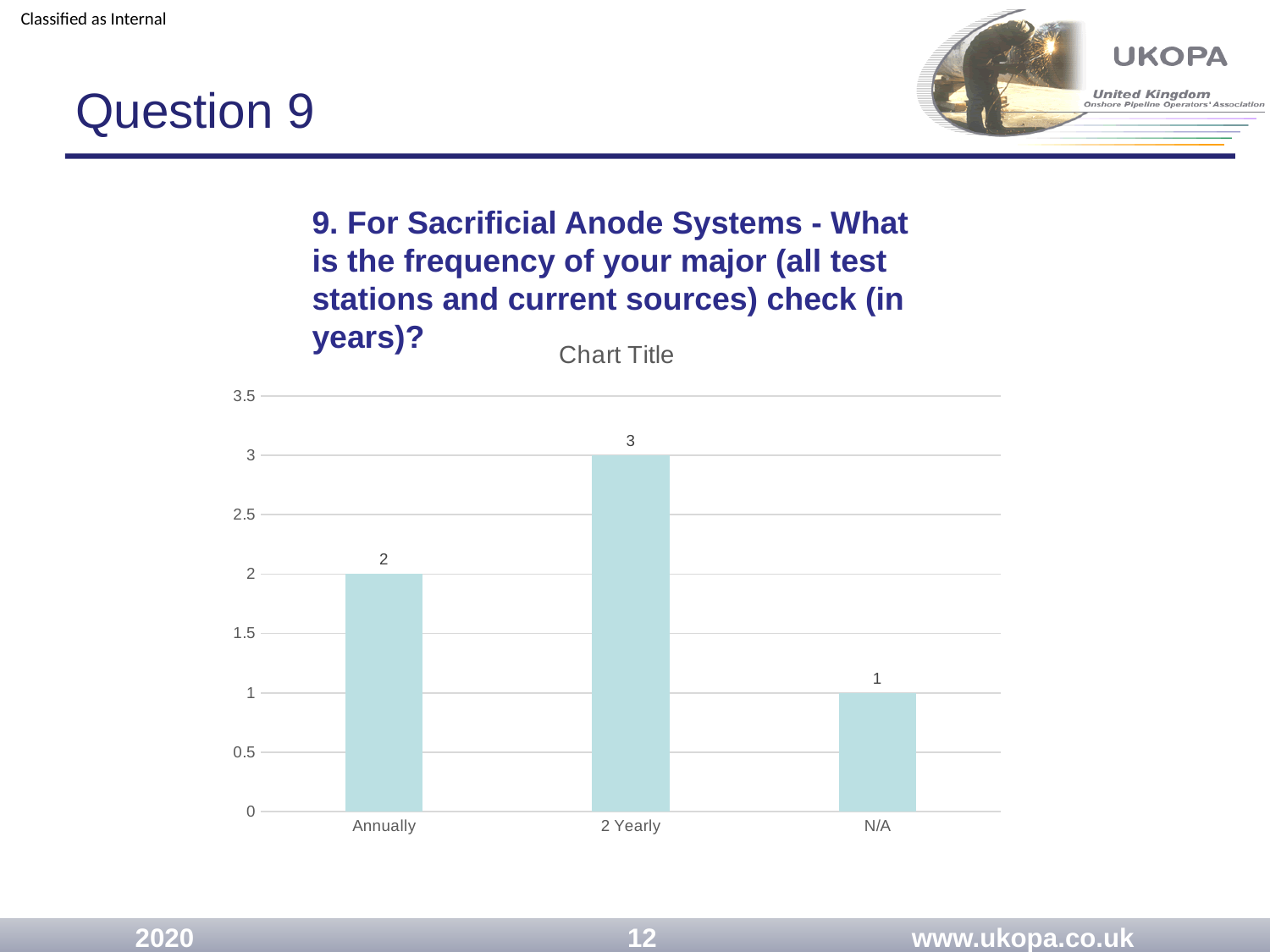

# Question 9
9. For Sacrificial Anode Systems - What is the frequency of your major (all test stations and current sources) check (in years)?

### Chart:

| Category |  |
|---|---|
| Annually | 2.0 |
| 2 Yearly | 3.0 |
| N/A | 1.0 |